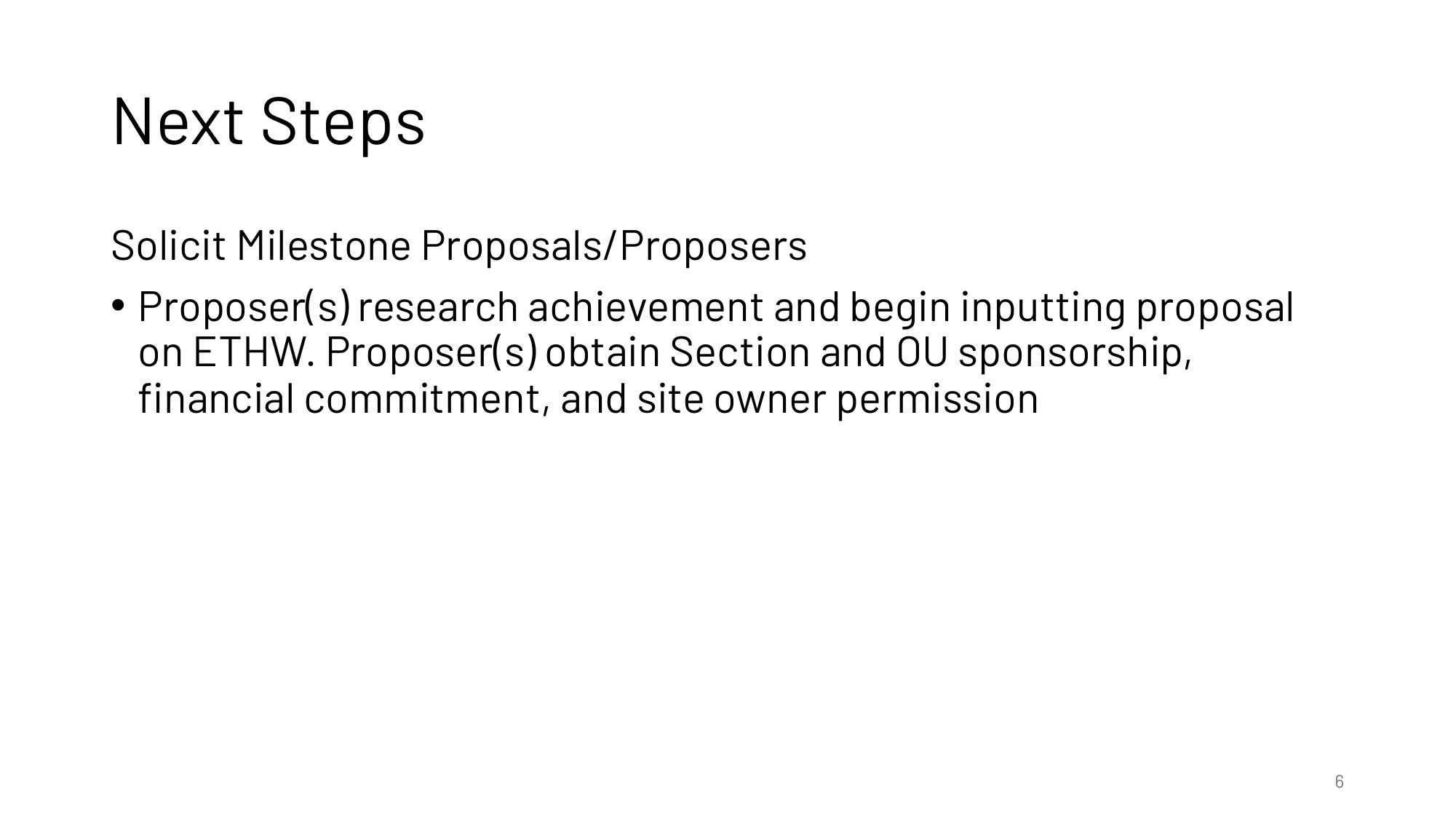

# Next Steps
Solicit Milestone Proposals/Proposers
Proposer(s) research achievement and begin inputting proposal on ETHW. Proposer(s) obtain Section and OU sponsorship, financial commitment, and site owner permission
6